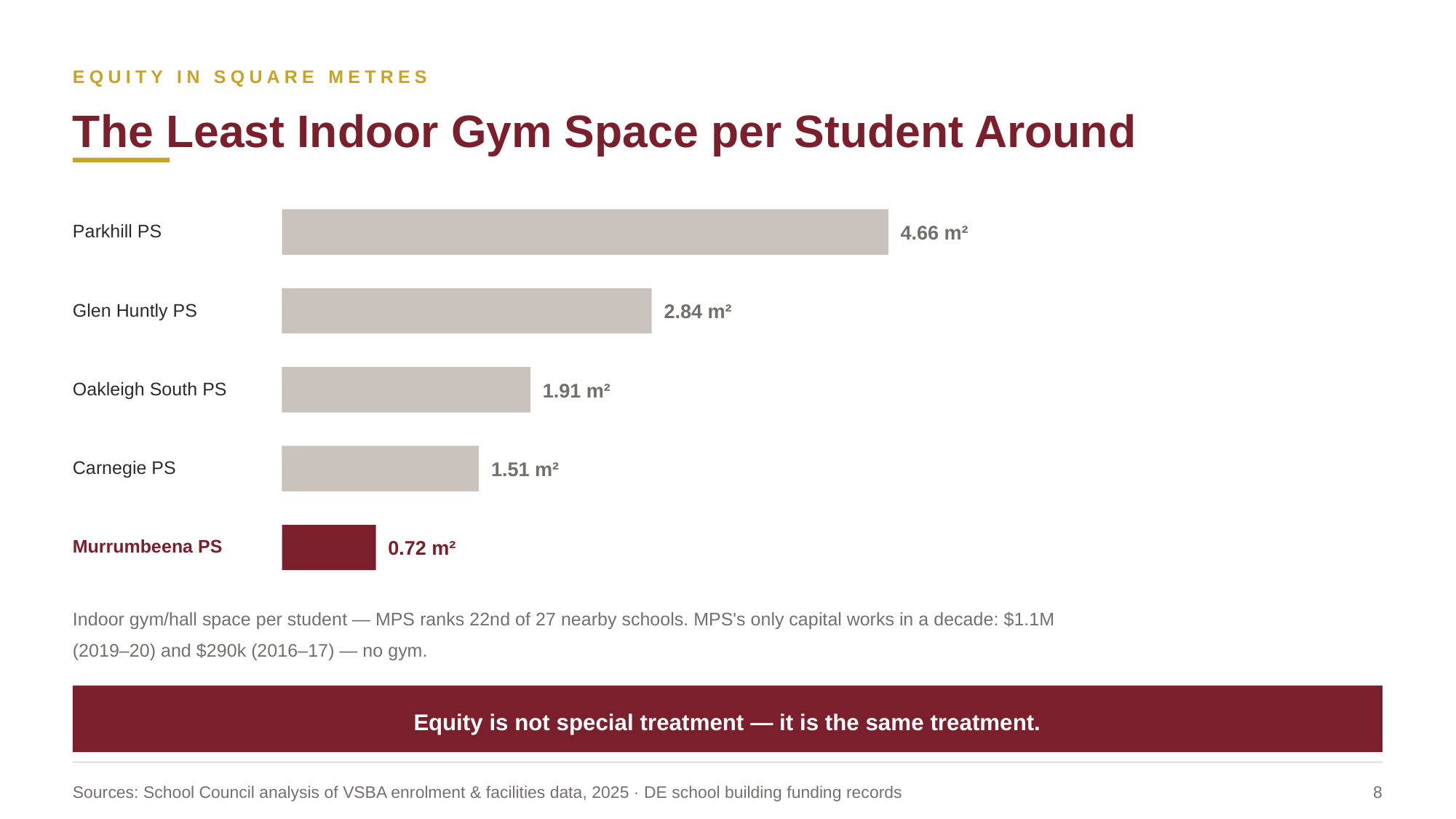

EQUITY IN SQUARE METRES
The Least Indoor Gym Space per Student Around

Parkhill PS
4.66 m²

Glen Huntly PS
2.84 m²

Oakleigh South PS
1.91 m²

Carnegie PS
1.51 m²

Murrumbeena PS
0.72 m²
Indoor gym/hall space per student — MPS ranks 22nd of 27 nearby schools. MPS's only capital works in a decade: $1.1M (2019–20) and $290k (2016–17) — no gym.

Equity is not special treatment — it is the same treatment.

Sources: School Council analysis of VSBA enrolment & facilities data, 2025 · DE school building funding records
8